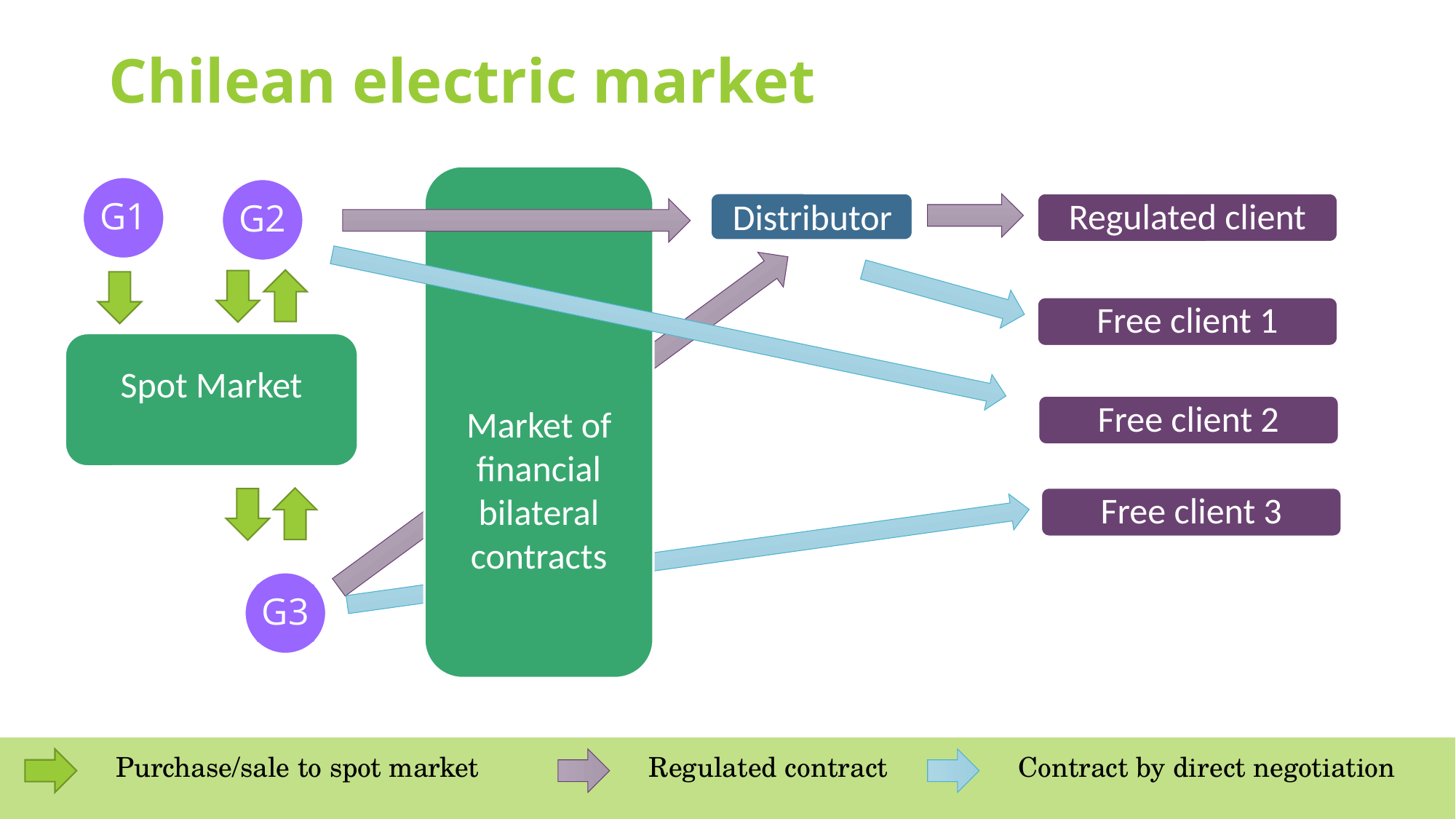

# Chilean electric market
G1

Market of financial bilateral contracts

G2

Distributor

Regulated client

Free client 1

Spot Market

Free client 2

Free client 3

G3

Purchase/sale to spot market

Regulated contract

Contract by direct negotiation